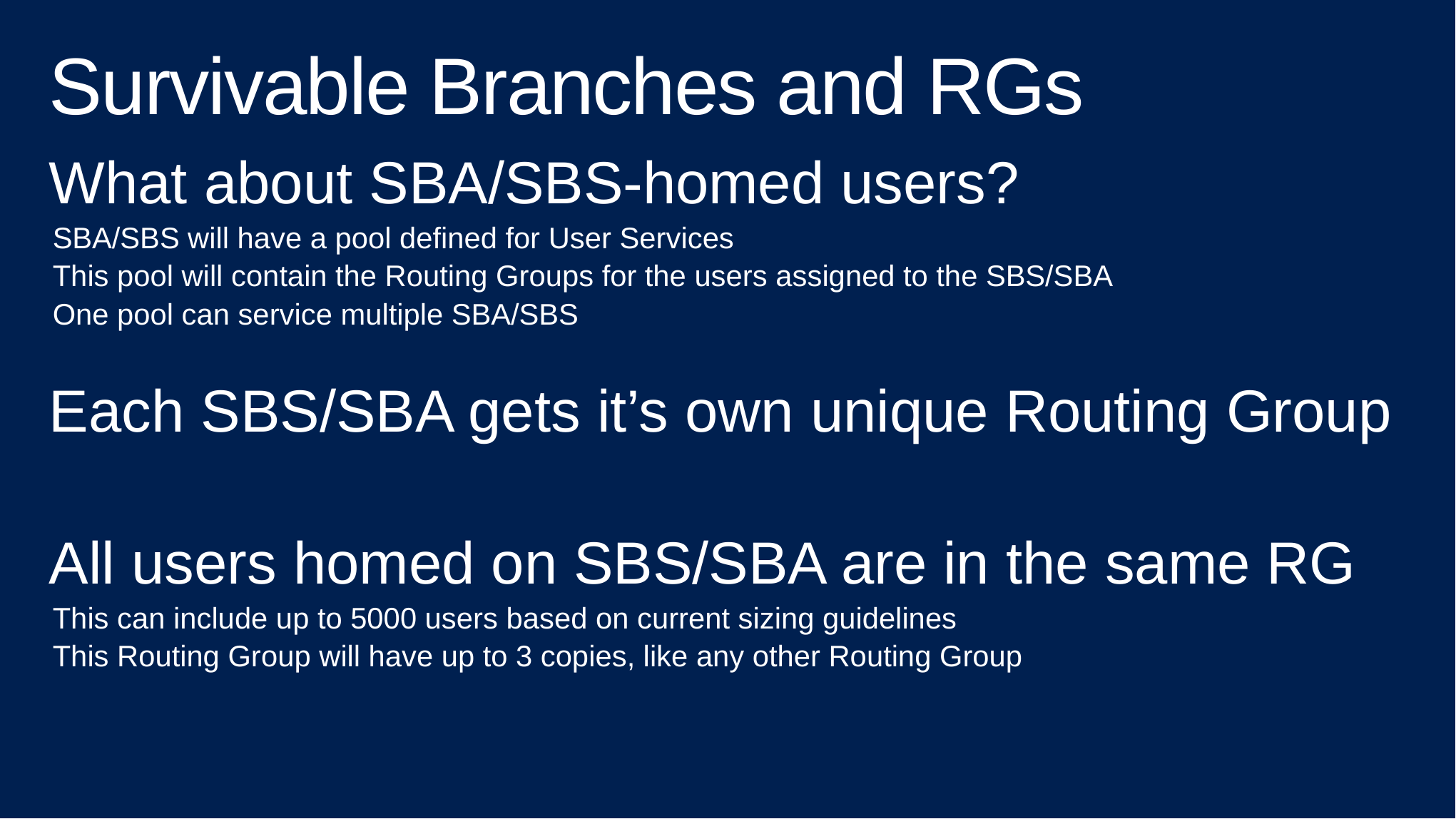

# Survivable Branches and RGs
What about SBA/SBS-homed users?
SBA/SBS will have a pool defined for User Services
This pool will contain the Routing Groups for the users assigned to the SBS/SBA
One pool can service multiple SBA/SBS

Each SBS/SBA gets it’s own unique Routing Group

All users homed on SBS/SBA are in the same RG
This can include up to 5000 users based on current sizing guidelines
This Routing Group will have up to 3 copies, like any other Routing Group